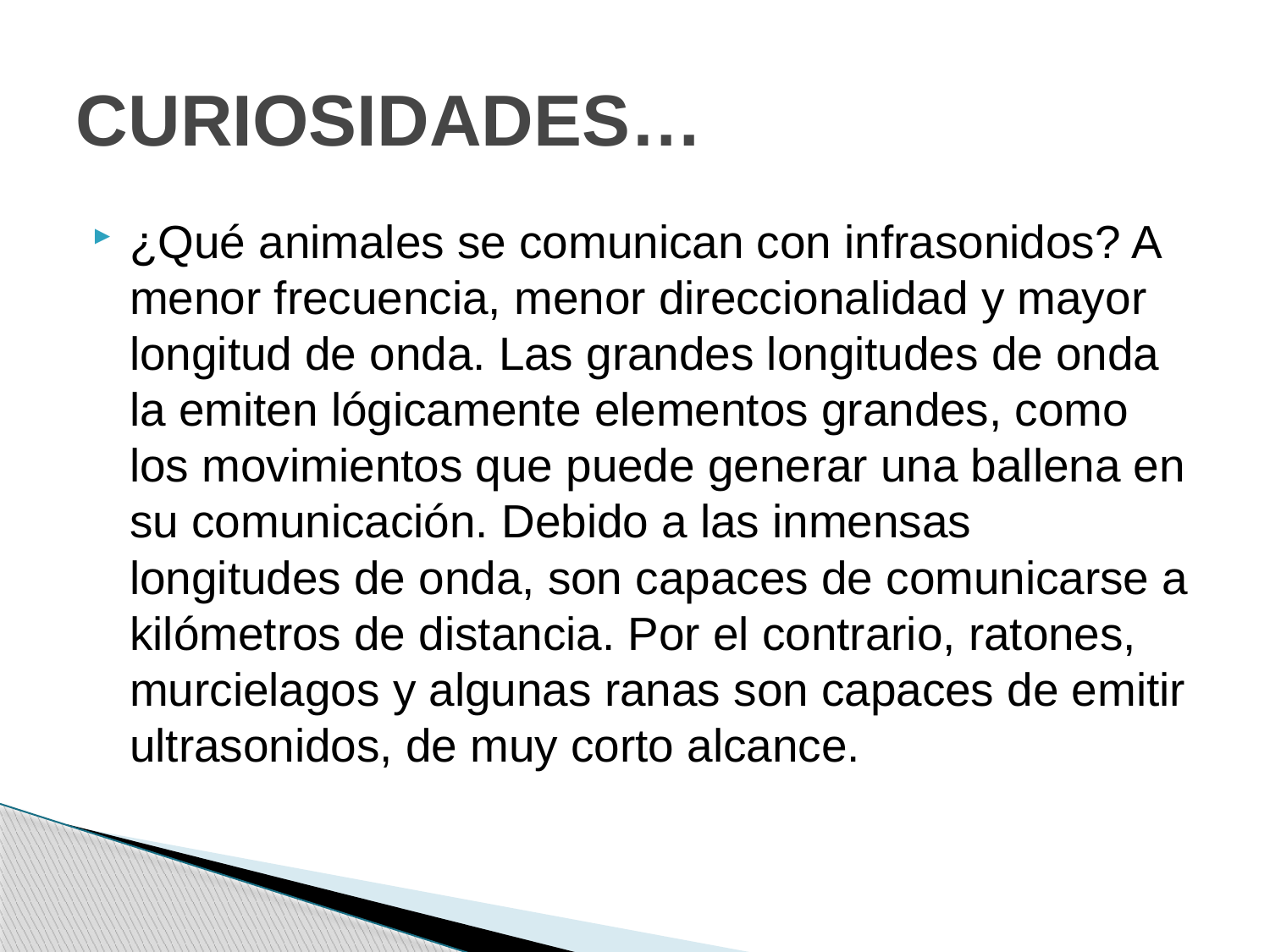

# CURIOSIDADES…
¿Qué animales se comunican con infrasonidos? A menor frecuencia, menor direccionalidad y mayor longitud de onda. Las grandes longitudes de onda la emiten lógicamente elementos grandes, como los movimientos que puede generar una ballena en su comunicación. Debido a las inmensas longitudes de onda, son capaces de comunicarse a kilómetros de distancia. Por el contrario, ratones, murcielagos y algunas ranas son capaces de emitir ultrasonidos, de muy corto alcance.